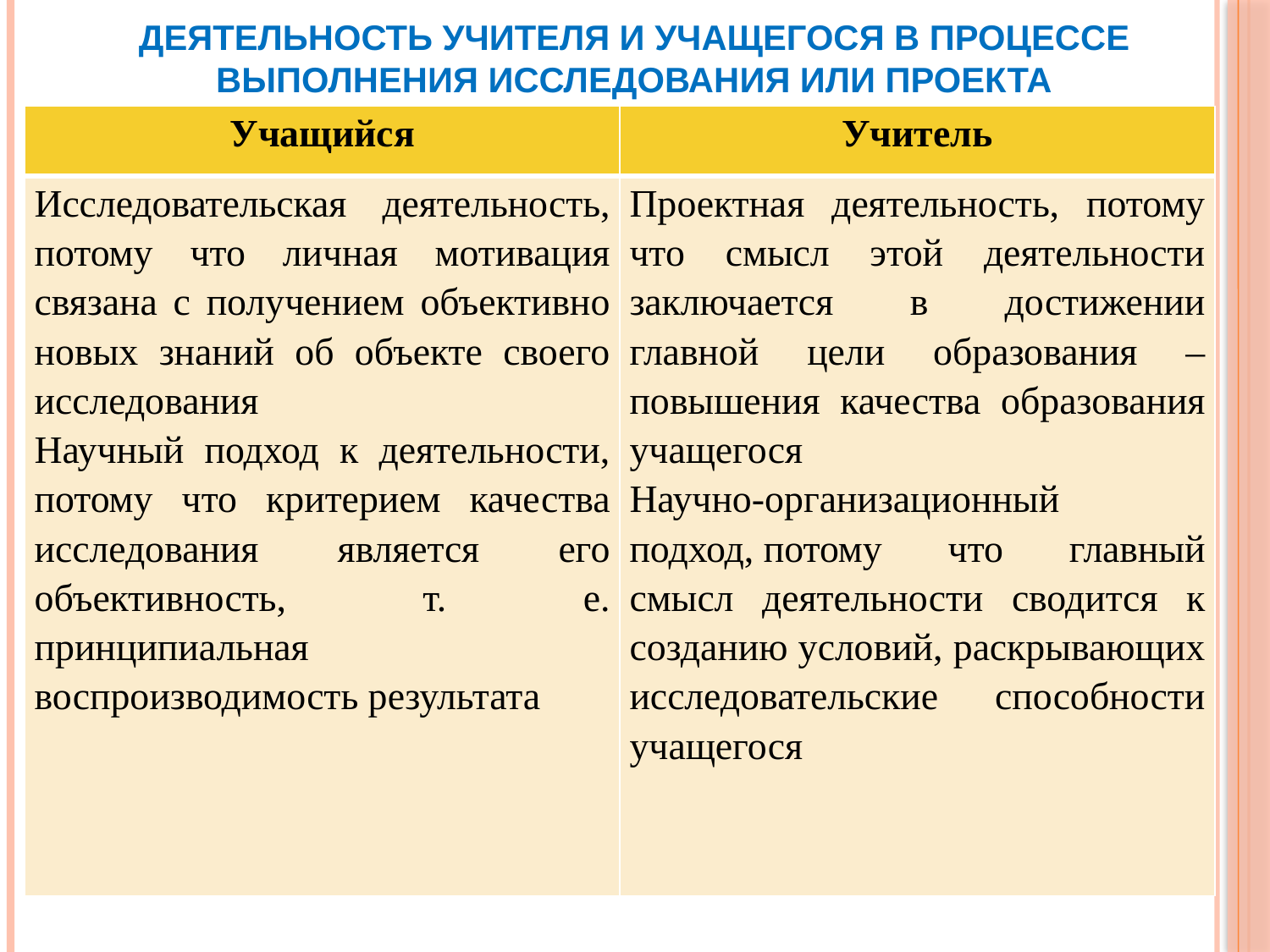

# Деятельность учителя и учащегося в процессе выполнения исследования или проекта
| Учащийся | Учитель |
| --- | --- |
| Исследовательская деятельность, потому что личная мотивация связана с получением объективно новых знаний об объекте своего исследования Научный подход к деятельности, потому что критерием качества исследования является его объективность, т. е. принципиальная воспроизводимость результата | Проектная деятельность, потому что смысл этой деятельности заключается в достижении главной цели образования – повышения качества образования учащегося Научно-организационный подход, потому что главный смысл деятельности сводится к созданию условий, раскрывающих исследовательские способности учащегося |